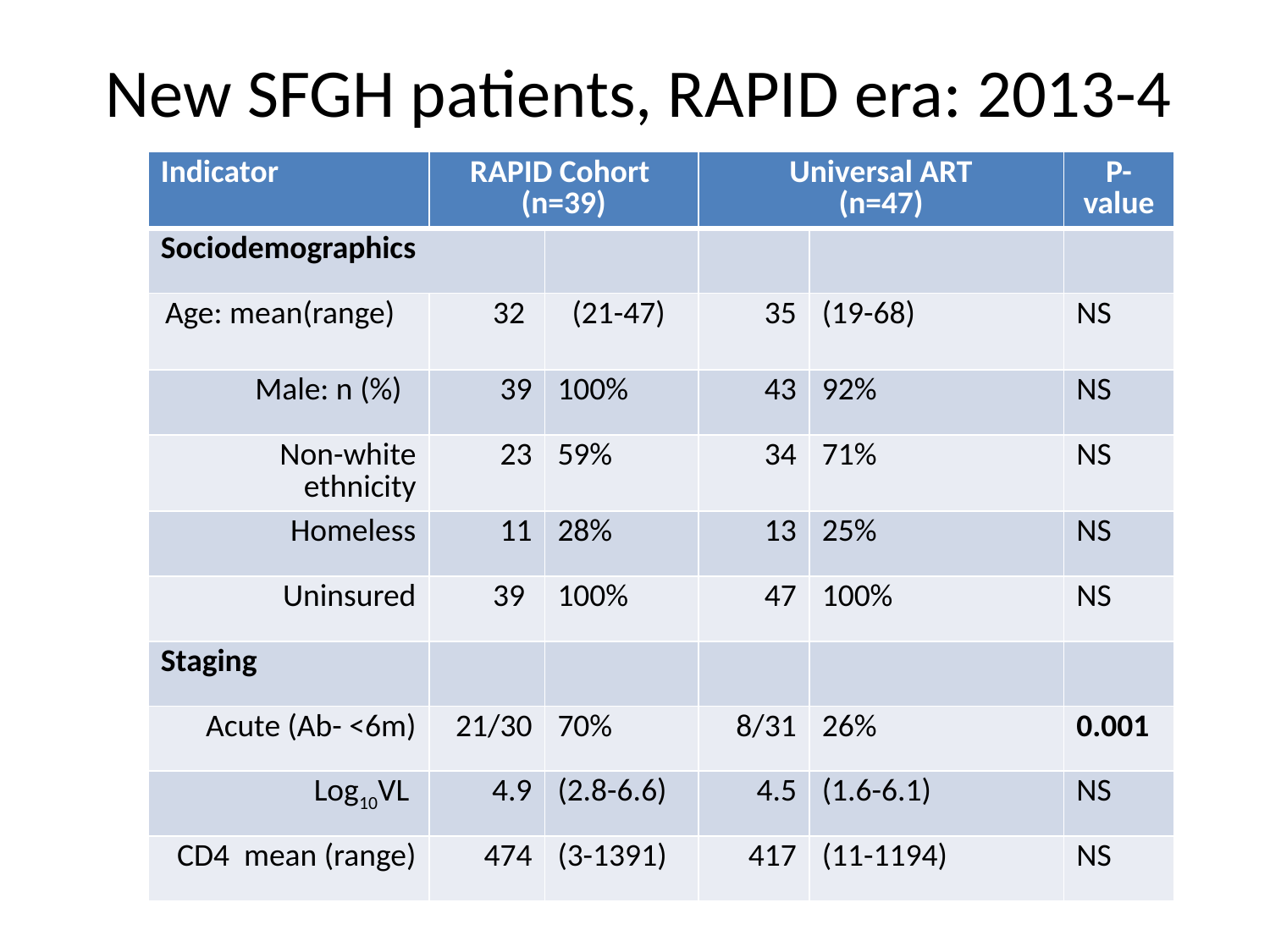

# New SFGH patients, RAPID era: 2013-4
| Indicator | RAPID Cohort (n=39) |  | Universal ART (n=47) |  | P-value |
| --- | --- | --- | --- | --- | --- |
| Sociodemographics |  |  |  |  |  |
| Age: mean(range) | 32 | (21-47) | 35 | (19-68) | NS |
| Male: n (%) | 39 | 100% | 43 | 92% | NS |
| Non-white ethnicity | 23 | 59% | 34 | 71% | NS |
| Homeless | 11 | 28% | 13 | 25% | NS |
| Uninsured | 39 | 100% | 47 | 100% | NS |
| Staging |  |  |  |  |  |
| Acute (Ab- <6m) | 21/30 | 70% | 8/31 | 26% | 0.001 |
| Log10VL | 4.9 | (2.8-6.6) | 4.5 | (1.6-6.1) | NS |
| CD4 mean (range) | 474 | (3-1391) | 417 | (11-1194) | NS |